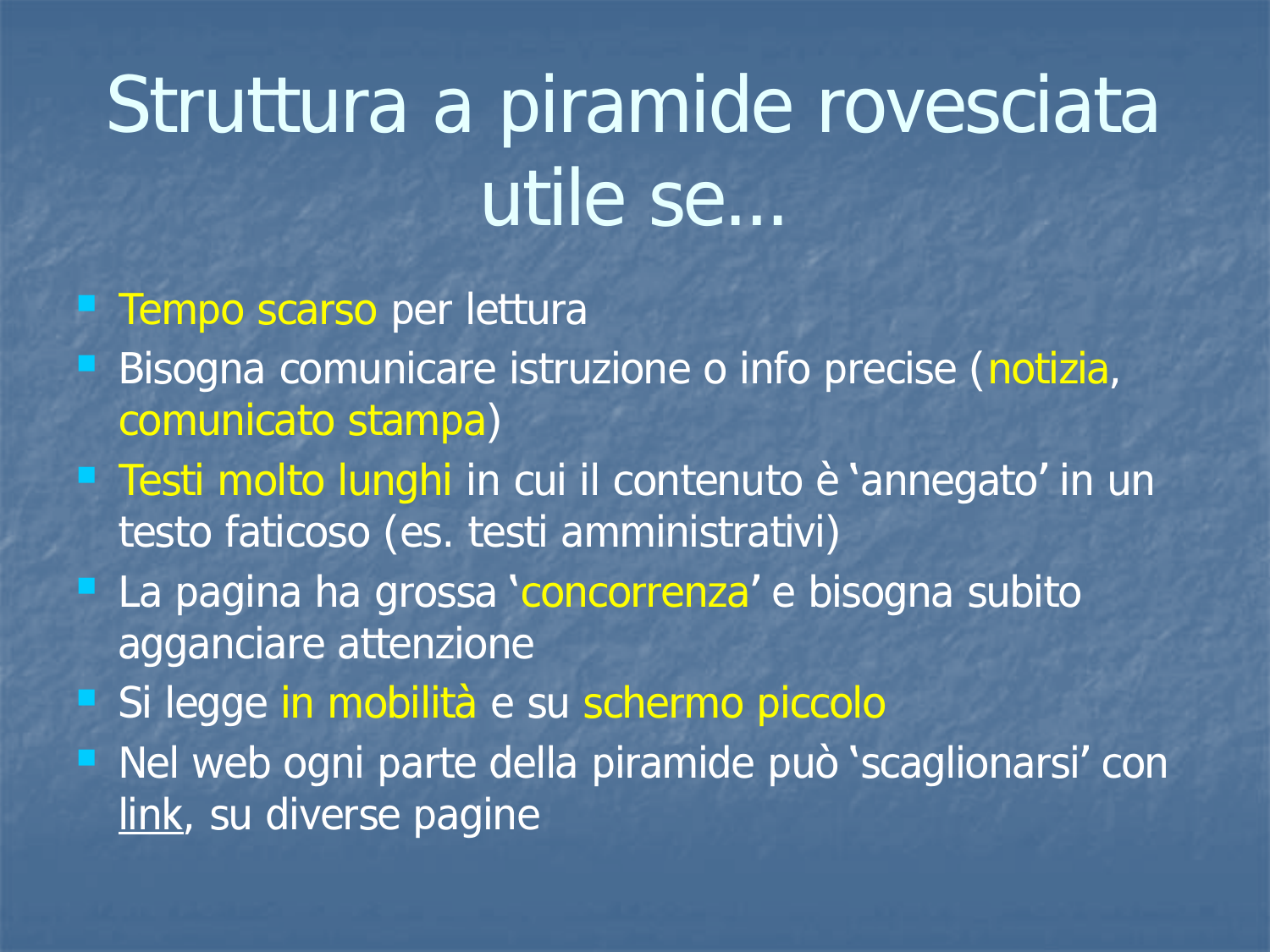

# Struttura a piramide rovesciata utile se…
Tempo scarso per lettura
Bisogna comunicare istruzione o info precise (notizia, comunicato stampa)
Testi molto lunghi in cui il contenuto è ‘annegato’ in un testo faticoso (es. testi amministrativi)
La pagina ha grossa ‘concorrenza’ e bisogna subito agganciare attenzione
Si legge in mobilità e su schermo piccolo
Nel web ogni parte della piramide può ‘scaglionarsi’ con link, su diverse pagine